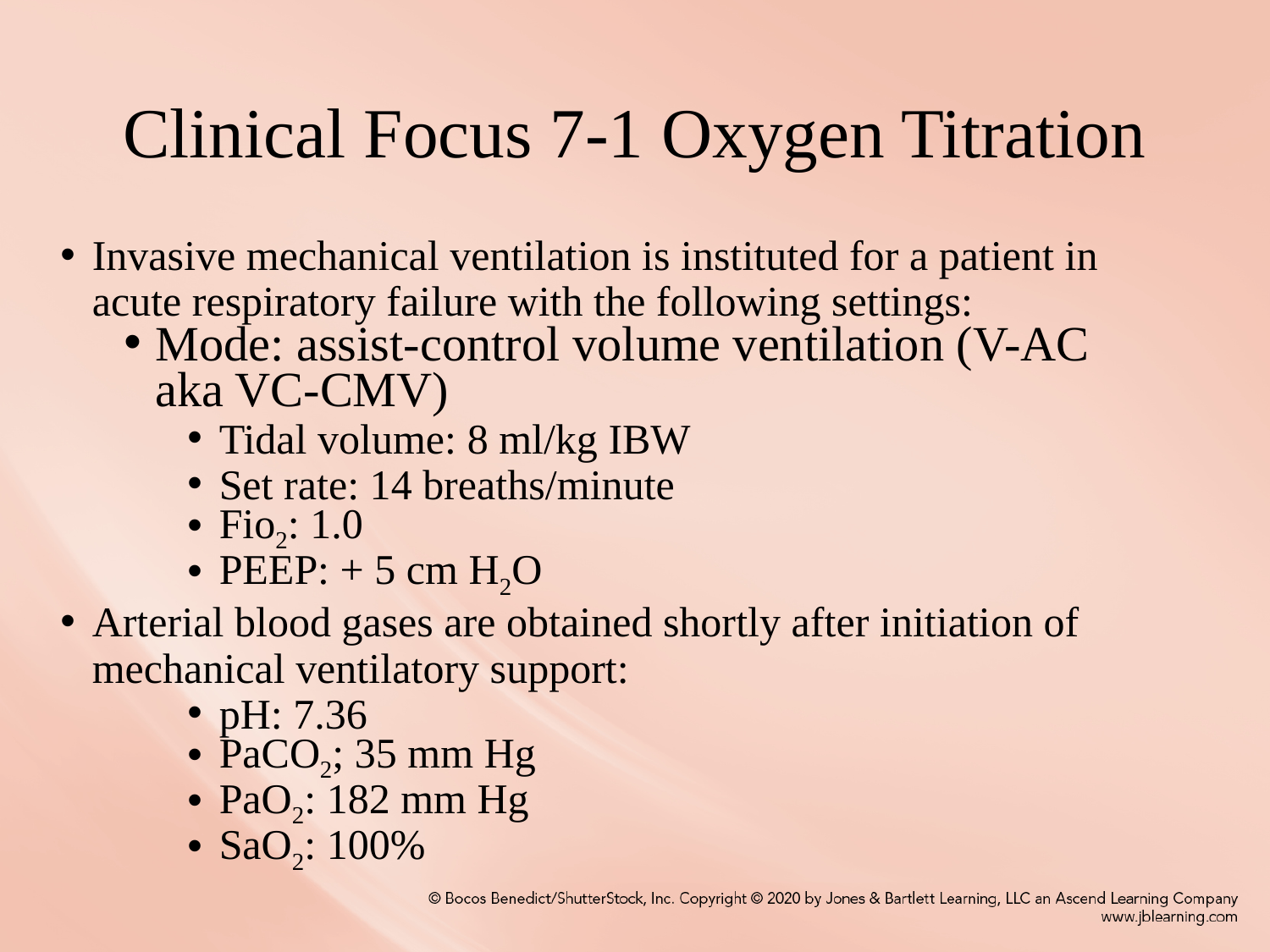

# Clinical Focus 7-1 Oxygen Titration
Invasive mechanical ventilation is instituted for a patient in acute respiratory failure with the following settings:
Mode: assist-control volume ventilation (V-AC aka VC-CMV)
Tidal volume: 8 ml/kg IBW
Set rate: 14 breaths/minute
Fio2: 1.0
PEEP: + 5 cm H2O
Arterial blood gases are obtained shortly after initiation of mechanical ventilatory support:
pH: 7.36
PaCO2; 35 mm Hg
PaO2: 182 mm Hg
SaO2: 100%